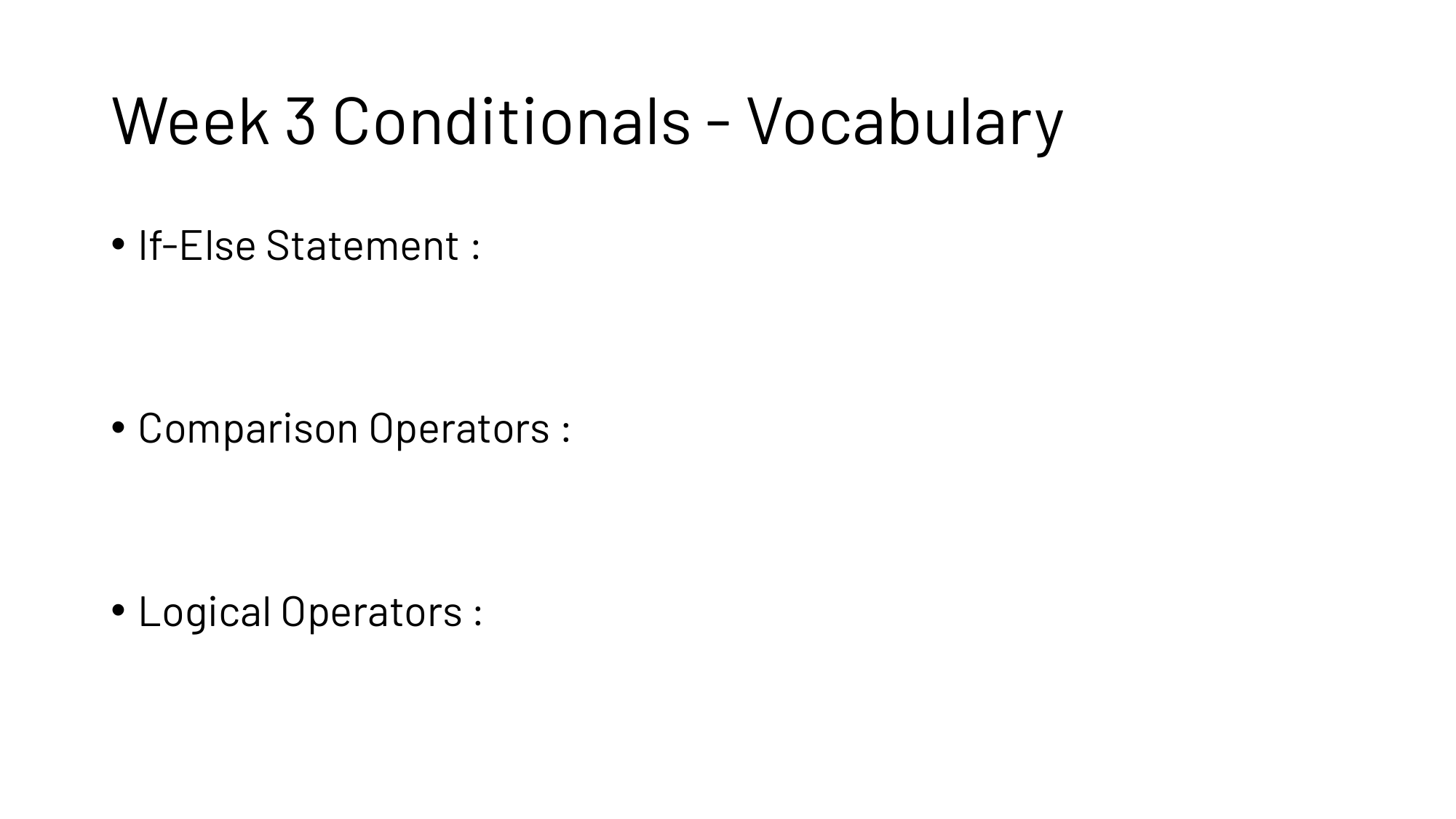

# Week 3 Conditionals - Vocabulary
If-Else Statement :

Comparison Operators :

Logical Operators :